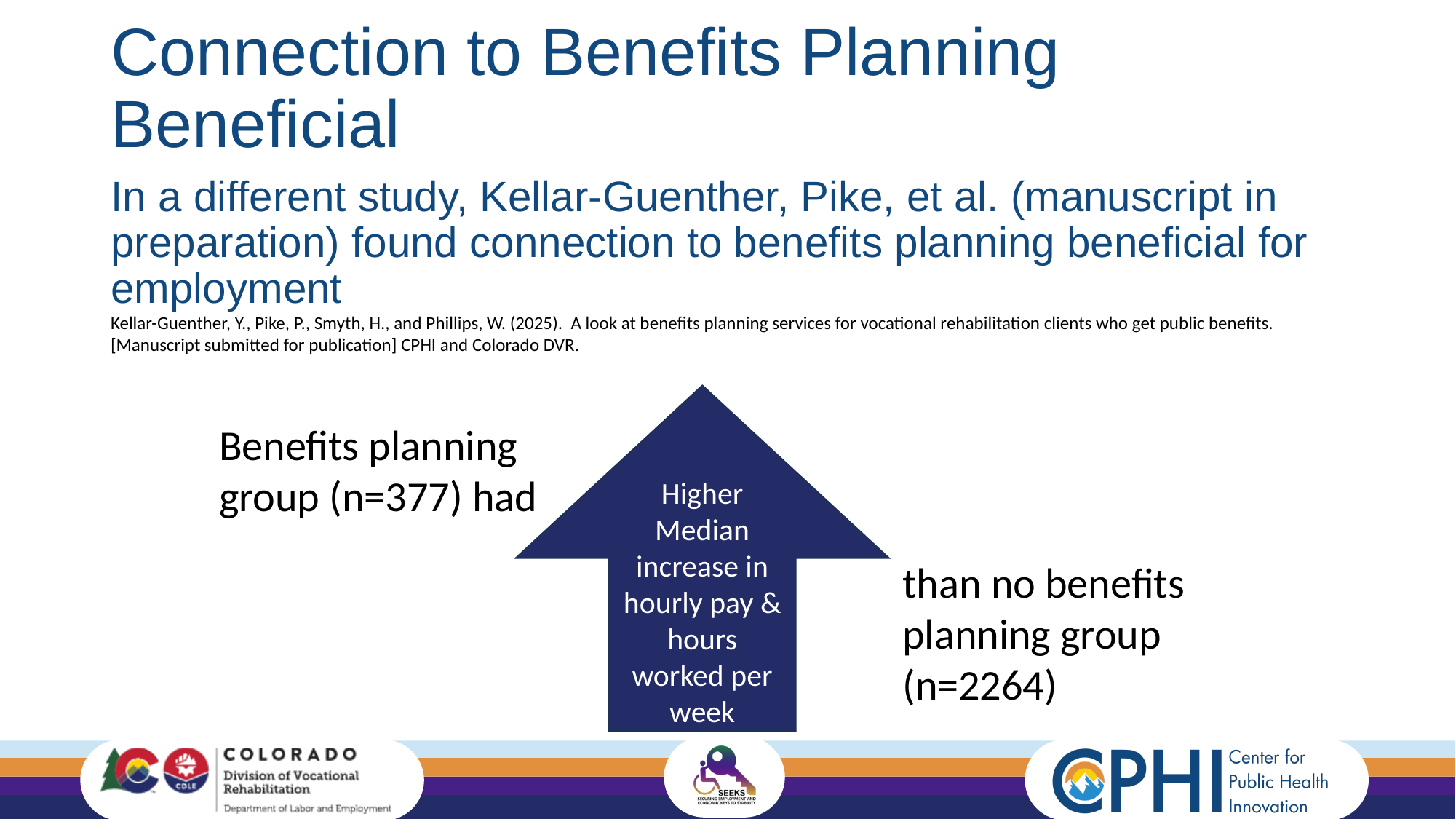

# Connection to Benefits Planning Beneficial
In a different study, Kellar-Guenther, Pike, et al. (manuscript in preparation) found connection to benefits planning beneficial for employment
Kellar-Guenther, Y., Pike, P., Smyth, H., and Phillips, W. (2025).  A look at benefits planning services for vocational rehabilitation clients who get public benefits. [Manuscript submitted for publication] CPHI and Colorado DVR.
Higher Median increase in hourly pay & hours worked per week
Benefits planning group (n=377) had
than no benefits planning group (n=2264)